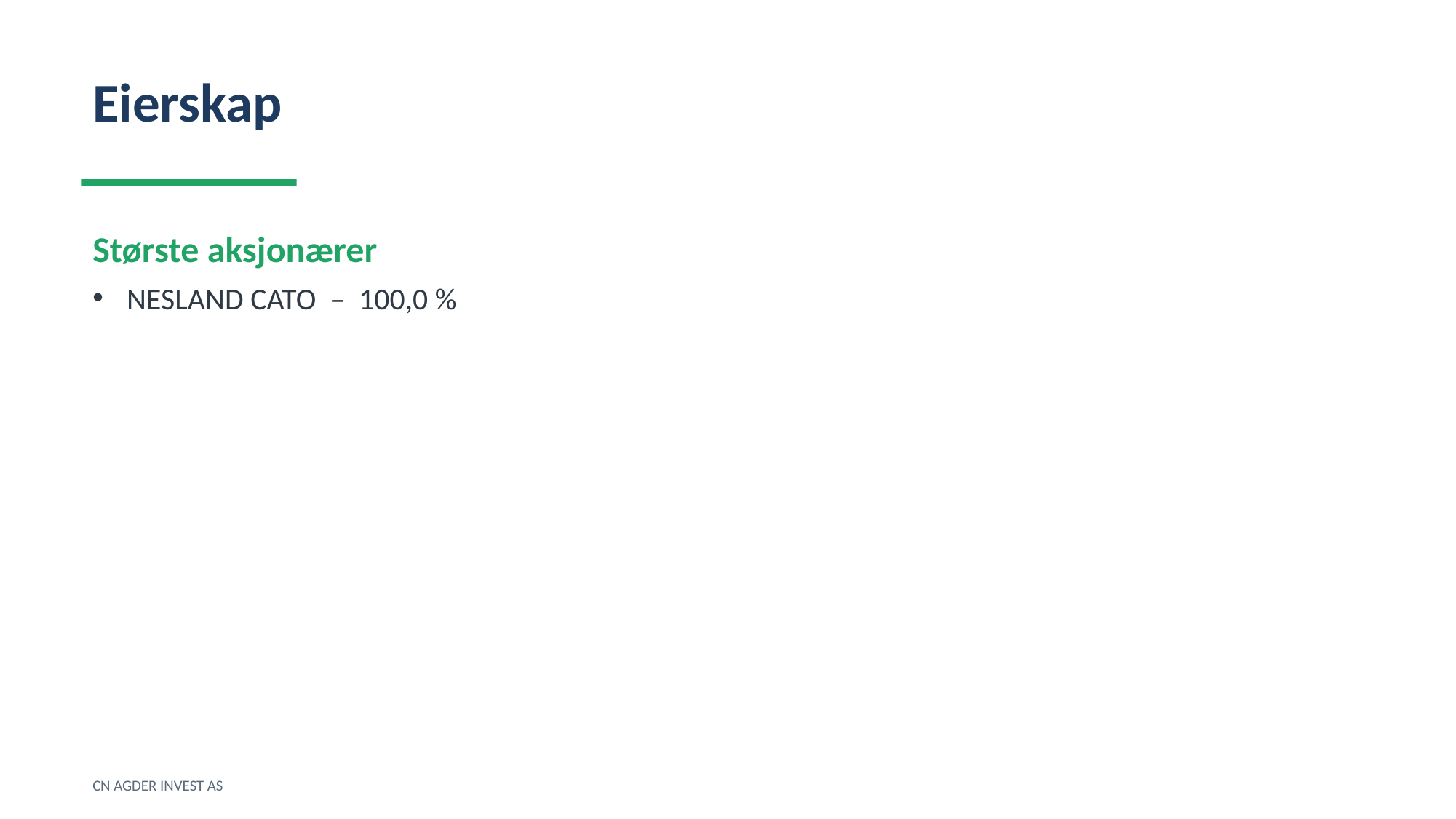

Eierskap

Største aksjonærer
NESLAND CATO  –  100,0 %
CN AGDER INVEST AS